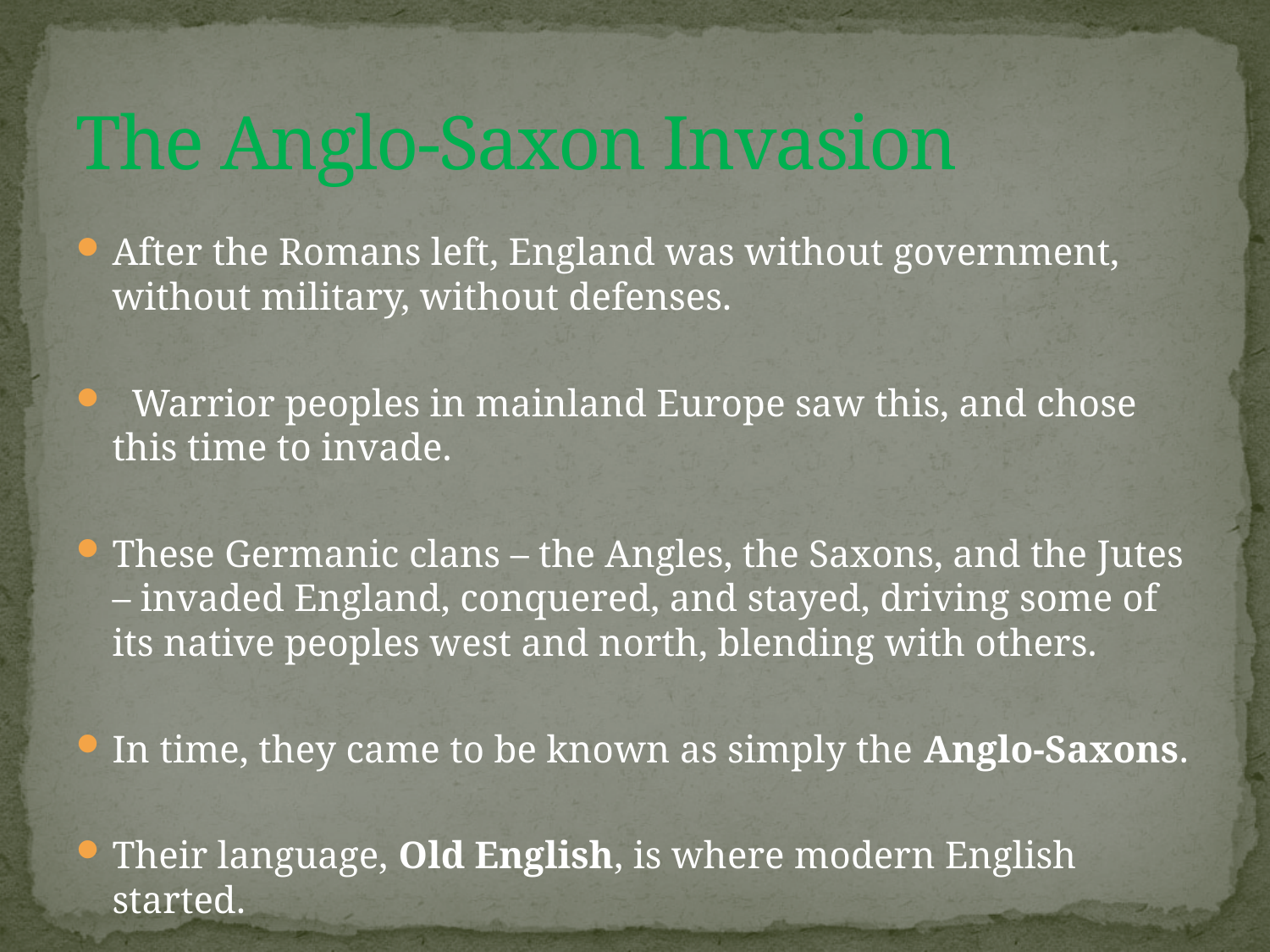

# The Anglo-Saxon Invasion
After the Romans left, England was without government, without military, without defenses.

  Warrior peoples in mainland Europe saw this, and chose this time to invade.

These Germanic clans – the Angles, the Saxons, and the Jutes – invaded England, conquered, and stayed, driving some of its native peoples west and north, blending with others.

In time, they came to be known as simply the Anglo-Saxons.

Their language, Old English, is where modern English started.